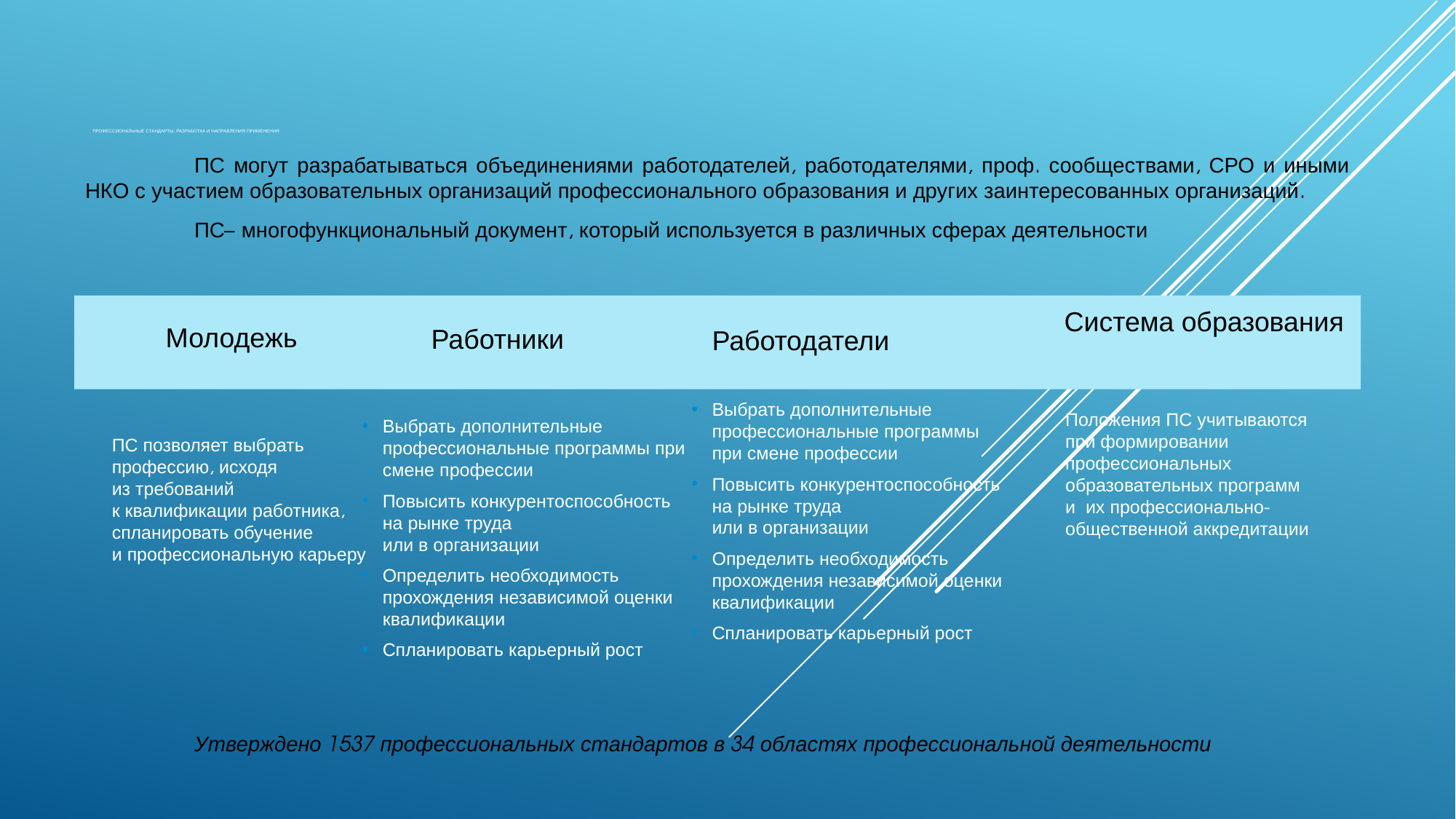

# Профессиональные стандарты: разработка и направления применения
	ПС могут разрабатываться объединениями работодателей, работодателями, проф. сообществами, СРО и иными НКО с участием образовательных организаций профессионального образования и других заинтересованных организаций.
	ПС– многофункциональный документ, который используется в различных сферах деятельности

	Утверждено 1537 профессиональных стандартов в 34 областях профессиональной деятельности

Система образования
Молодежь
Работники
Работодатели
Выбрать дополнительные профессиональные программы при смене профессии
Повысить конкурентоспособность
на рынке труда
или в организации
Определить необходимость прохождения независимой оценки квалификации
Спланировать карьерный рост

ПС позволяет выбрать профессию, исходя
из требований
к квалификации работника, спланировать обучение
и профессиональную карьеру
Положения ПС учитываются
при формировании
профессиональных образовательных программ
и  их профессионально-общественной аккредитации
Выбрать дополнительные профессиональные программы при смене профессии
Повысить конкурентоспособность
на рынке труда
или в организации
Определить необходимость прохождения независимой оценки квалификации
Спланировать карьерный рост